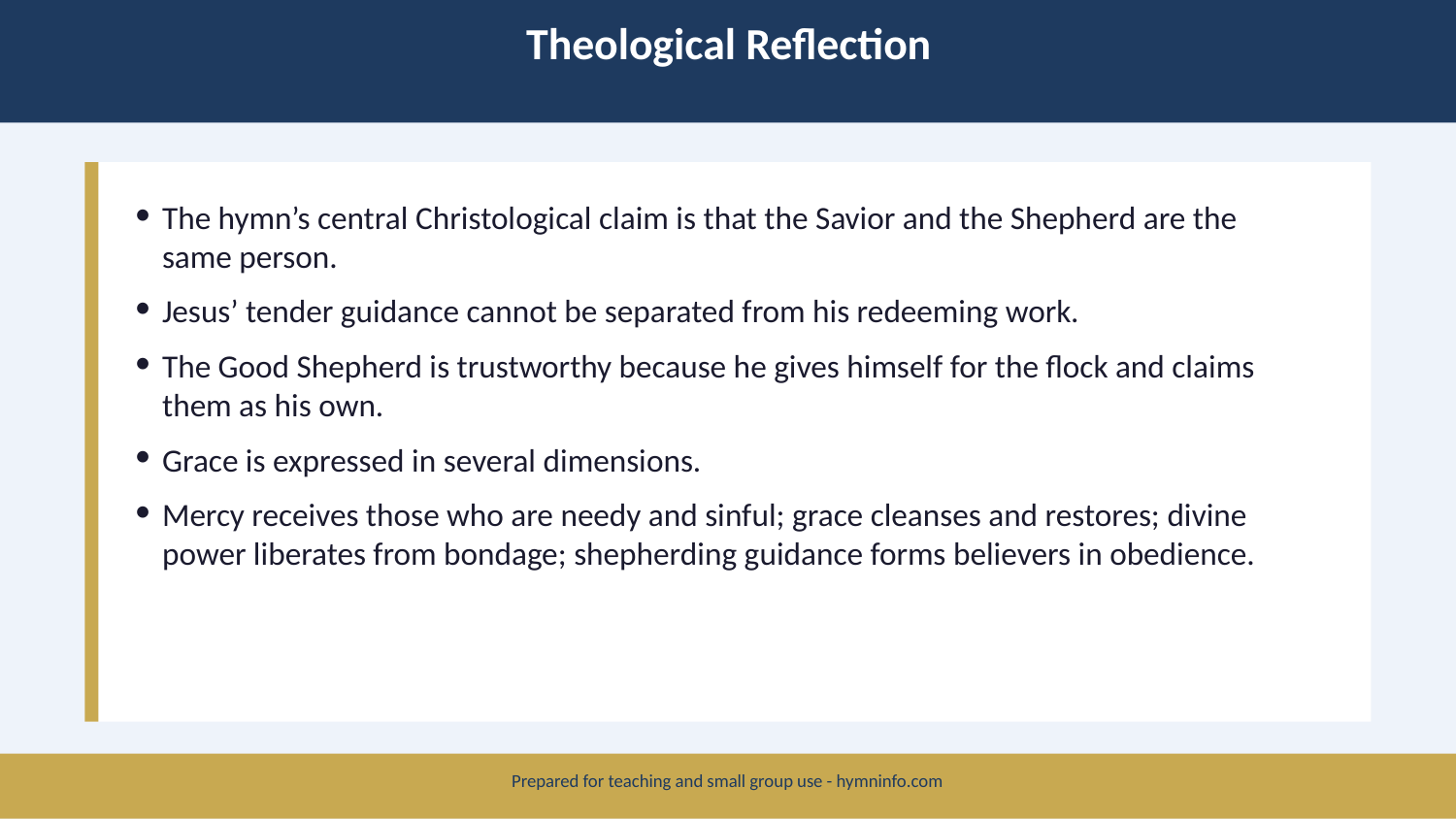

Theological Reflection

The hymn’s central Christological claim is that the Savior and the Shepherd are the same person.
Jesus’ tender guidance cannot be separated from his redeeming work.
The Good Shepherd is trustworthy because he gives himself for the flock and claims them as his own.
Grace is expressed in several dimensions.
Mercy receives those who are needy and sinful; grace cleanses and restores; divine power liberates from bondage; shepherding guidance forms believers in obedience.

Prepared for teaching and small group use - hymninfo.com